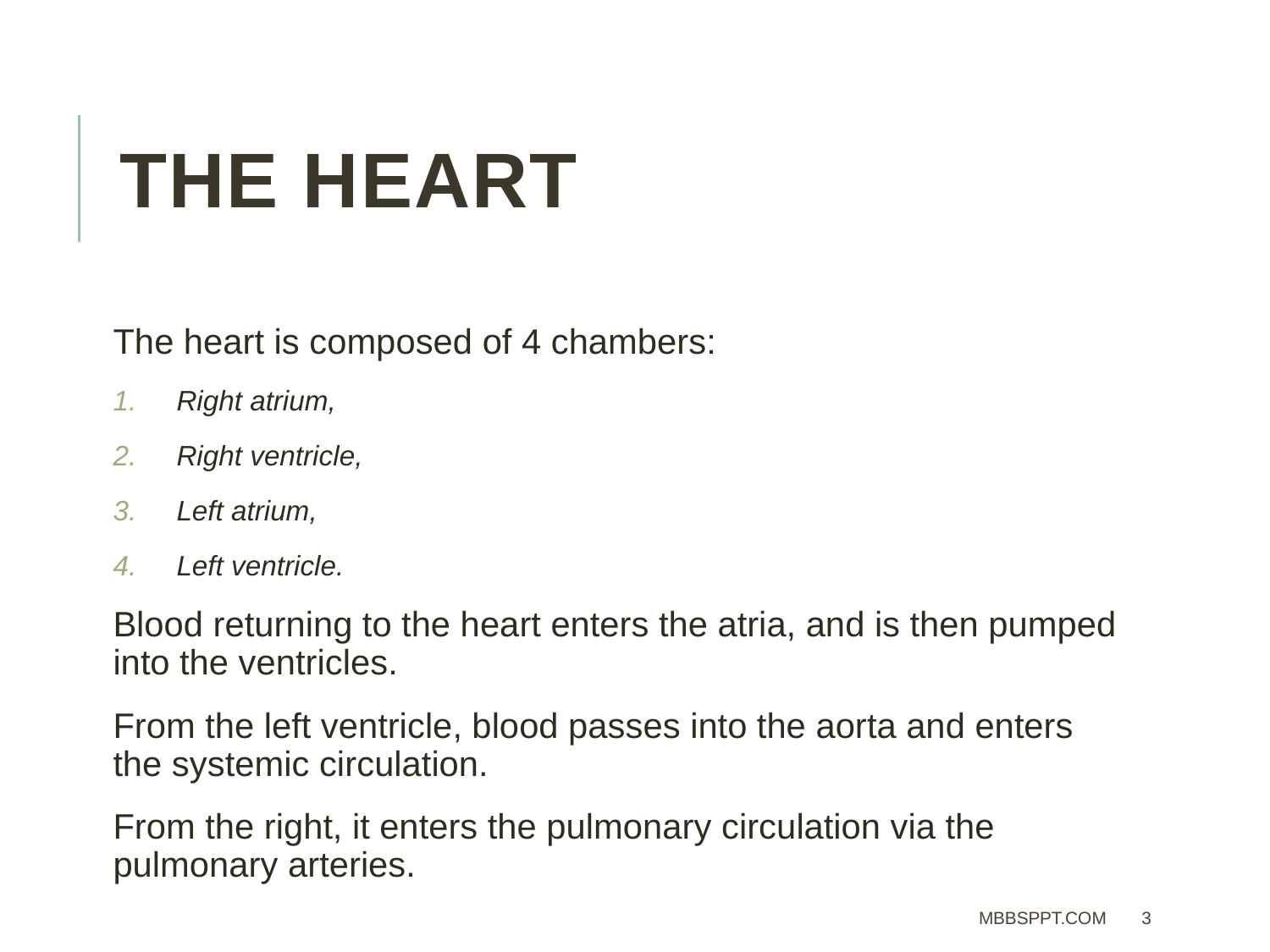

The heart
The heart is composed of 4 chambers:
Right atrium,
Right ventricle,
Left atrium,
Left ventricle.
Blood returning to the heart enters the atria, and is then pumped into the ventricles.
From the left ventricle, blood passes into the aorta and enters the systemic circulation.
From the right, it enters the pulmonary circulation via the pulmonary arteries.
MBBSPPT.COM
3